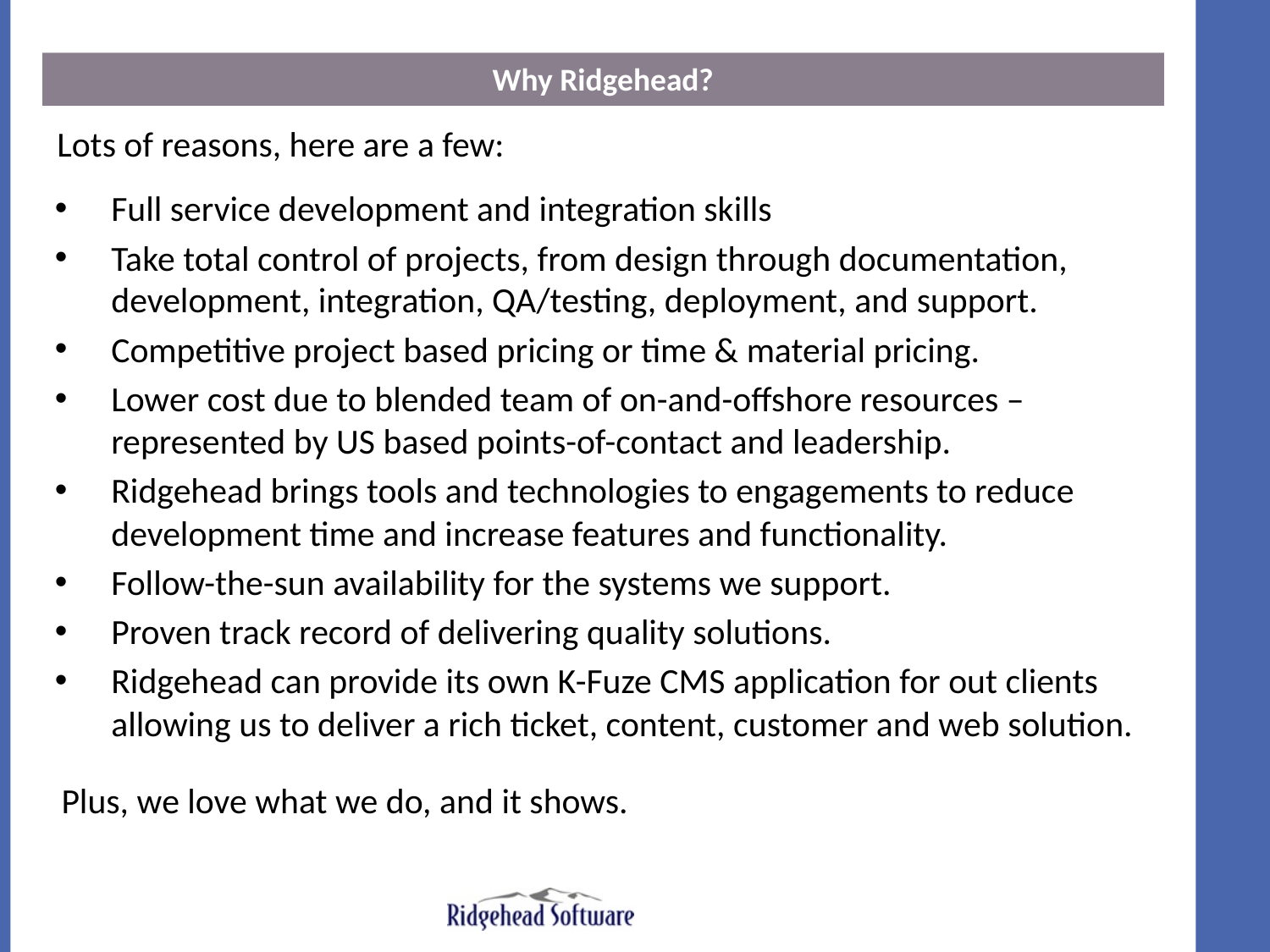

Why Ridgehead?
Lots of reasons, here are a few:
Full service development and integration skills
Take total control of projects, from design through documentation, development, integration, QA/testing, deployment, and support.
Competitive project based pricing or time & material pricing.
Lower cost due to blended team of on-and-offshore resources – represented by US based points-of-contact and leadership.
Ridgehead brings tools and technologies to engagements to reduce development time and increase features and functionality.
Follow-the-sun availability for the systems we support.
Proven track record of delivering quality solutions.
Ridgehead can provide its own K-Fuze CMS application for out clients allowing us to deliver a rich ticket, content, customer and web solution.

#
Plus, we love what we do, and it shows.